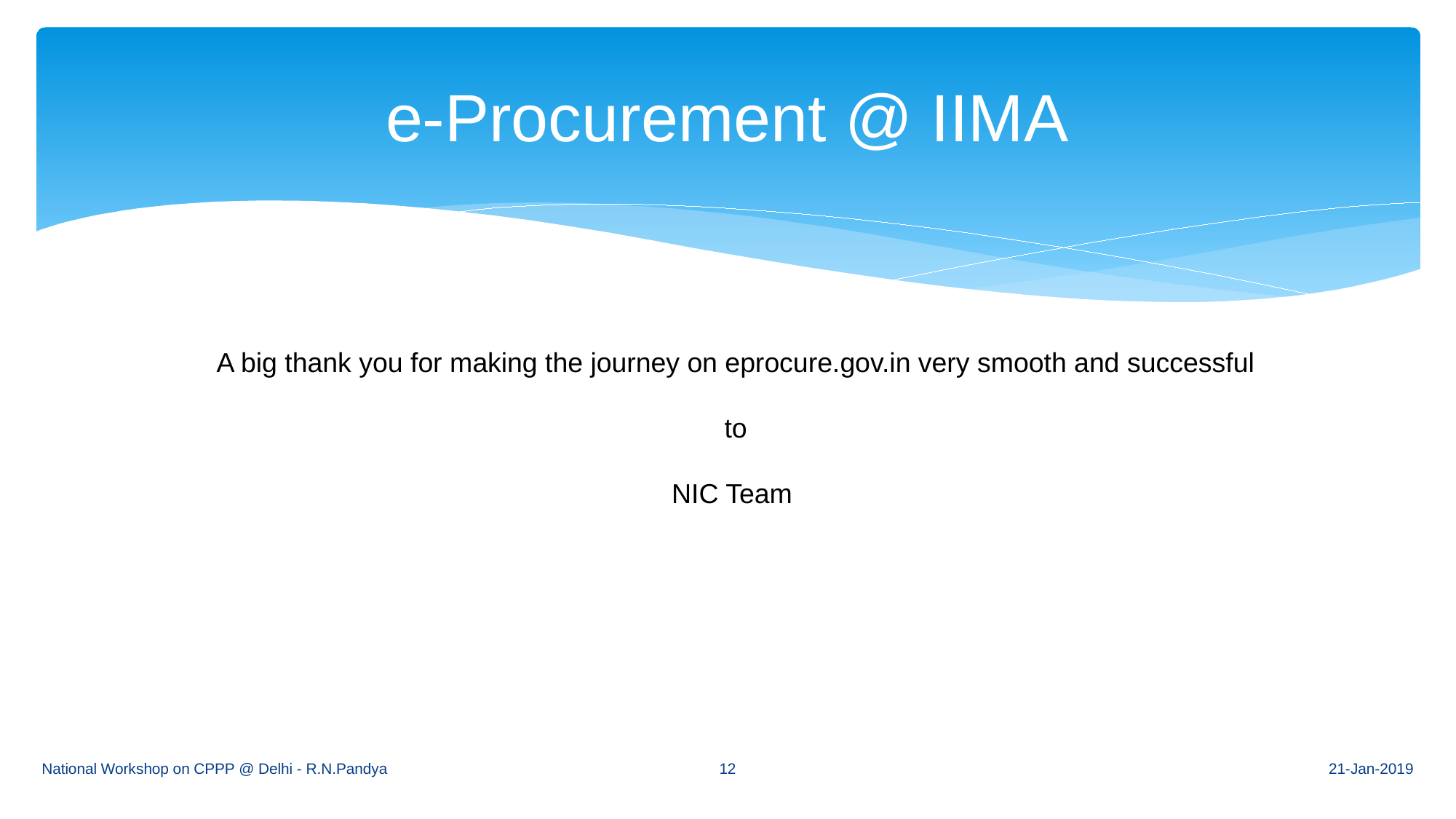

# e-Procurement @ IIMA
A big thank you for making the journey on eprocure.gov.in very smooth and successful

to

NIC Team
National Workshop on CPPP @ Delhi - R.N.Pandya
12
21-Jan-2019